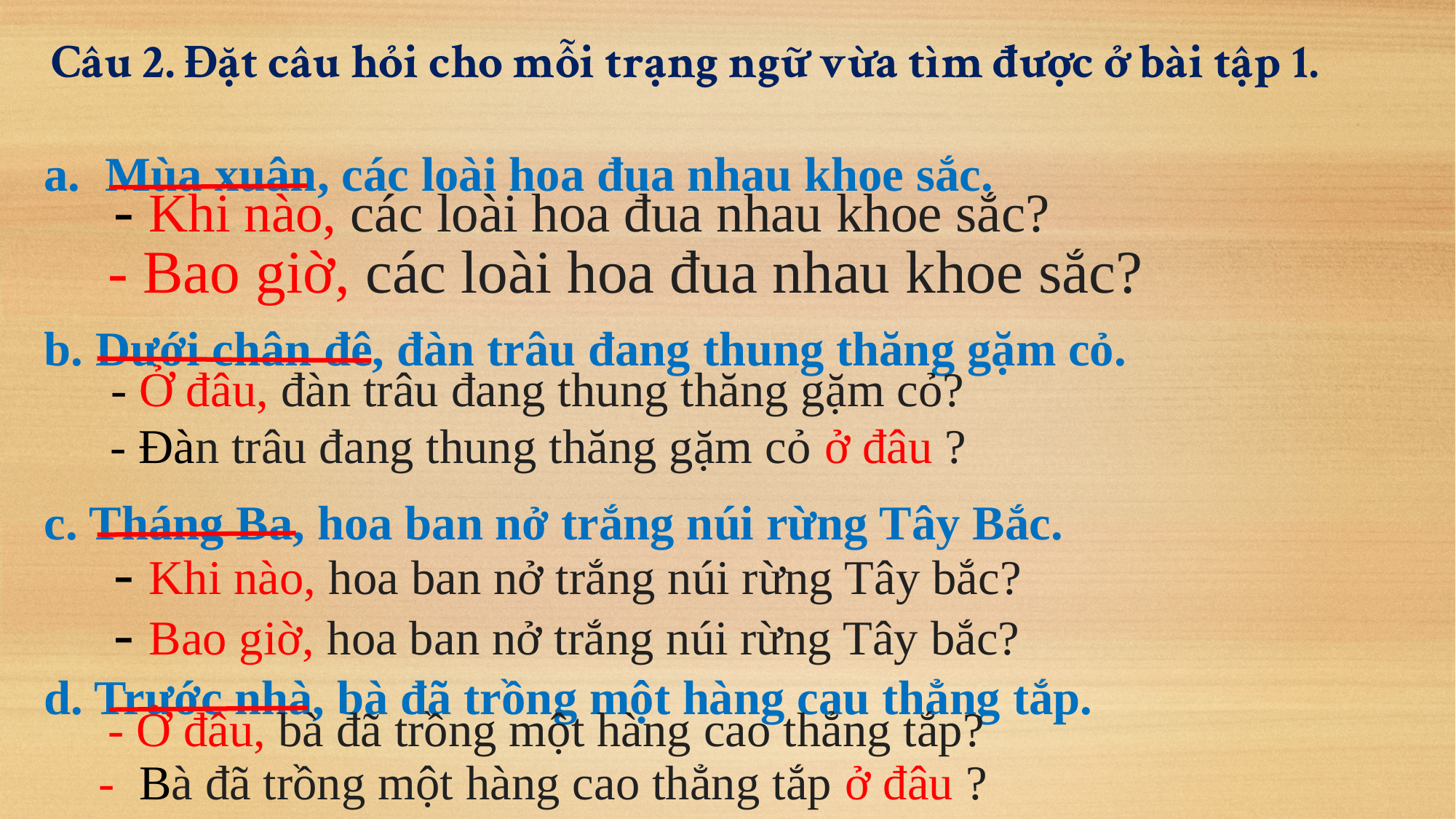

Câu 2. Đặt câu hỏi cho mỗi trạng ngữ vừa tìm được ở bài tập 1.
Mùa xuân, các loài hoa đua nhau khoe sắc.

b. Dưới chân đê, đàn trâu đang thung thăng gặm cỏ.

c. Tháng Ba, hoa ban nở trắng núi rừng Tây Bắc.

d. Trước nhà, bà đã trồng một hàng cau thẳng tắp.

 - Khi nào, các loài hoa đua nhau khoe sắc?
- Bao giờ, các loài hoa đua nhau khoe sắc?
 - Ở đâu, đàn trâu đang thung thăng gặm cỏ?
 - Đàn trâu đang thung thăng gặm cỏ ở đâu ?
 - Khi nào, hoa ban nở trắng núi rừng Tây bắc?
 - Bao giờ, hoa ban nở trắng núi rừng Tây bắc?
- Ở đâu, bà đã trồng một hàng cao thẳng tắp?
-  Bà đã trồng một hàng cao thẳng tắp ở đâu ?